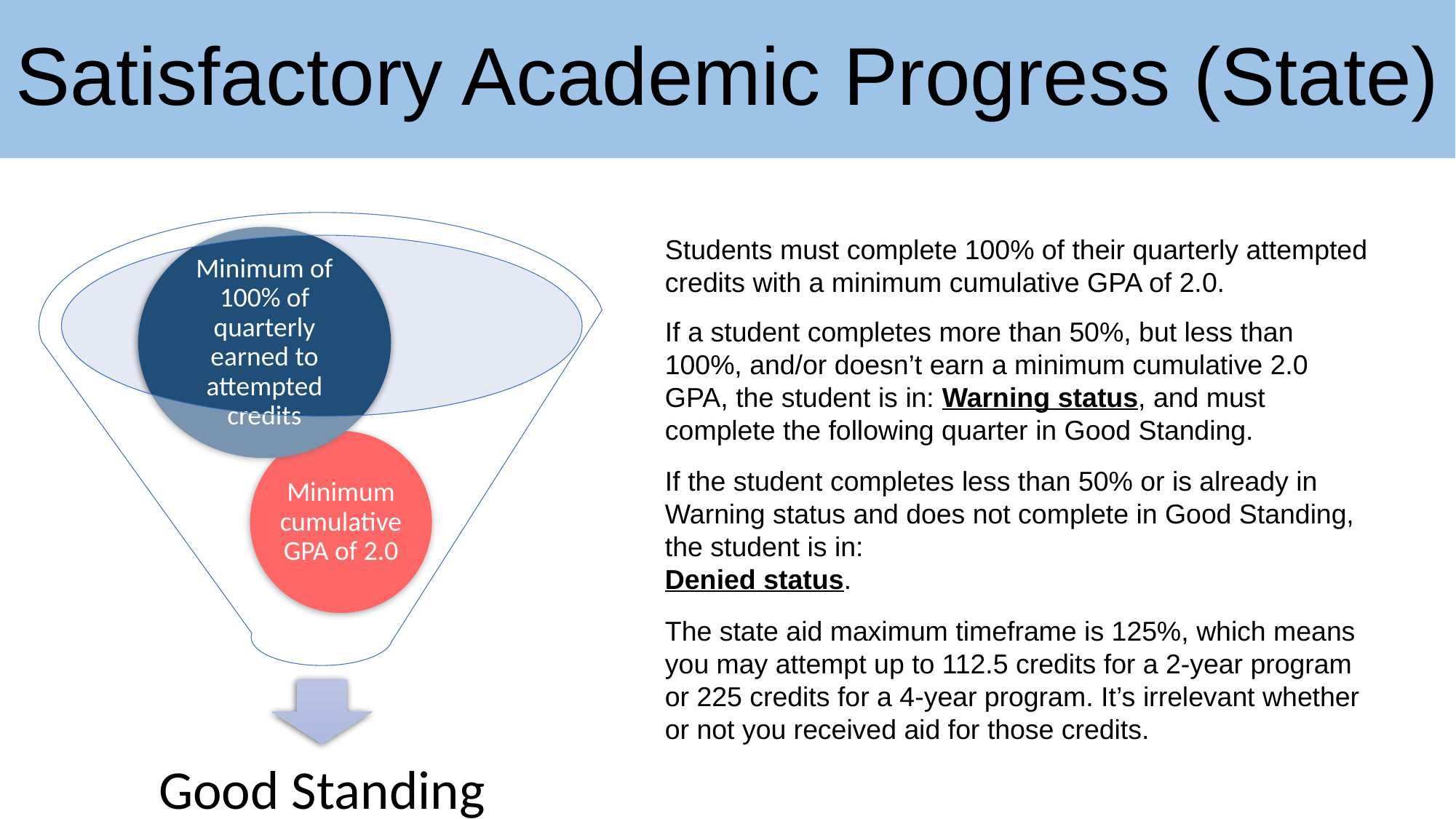

# Satisfactory Academic Progress (State)
Good Standing
Minimum cumulative GPA of 2.0
Minimum of 100% of quarterly earned to attempted credits
Students must complete 100% of their quarterly attempted credits with a minimum cumulative GPA of 2.0.

If a student completes more than 50%, but less than 100%, and/or doesn’t earn a minimum cumulative 2.0 GPA, the student is in: Warning status, and must complete the following quarter in Good Standing.

If the student completes less than 50% or is already in Warning status and does not complete in Good Standing, the student is in:
Denied status.

The state aid maximum timeframe is 125%, which means you may attempt up to 112.5 credits for a 2-year program or 225 credits for a 4-year program. It’s irrelevant whether or not you received aid for those credits.